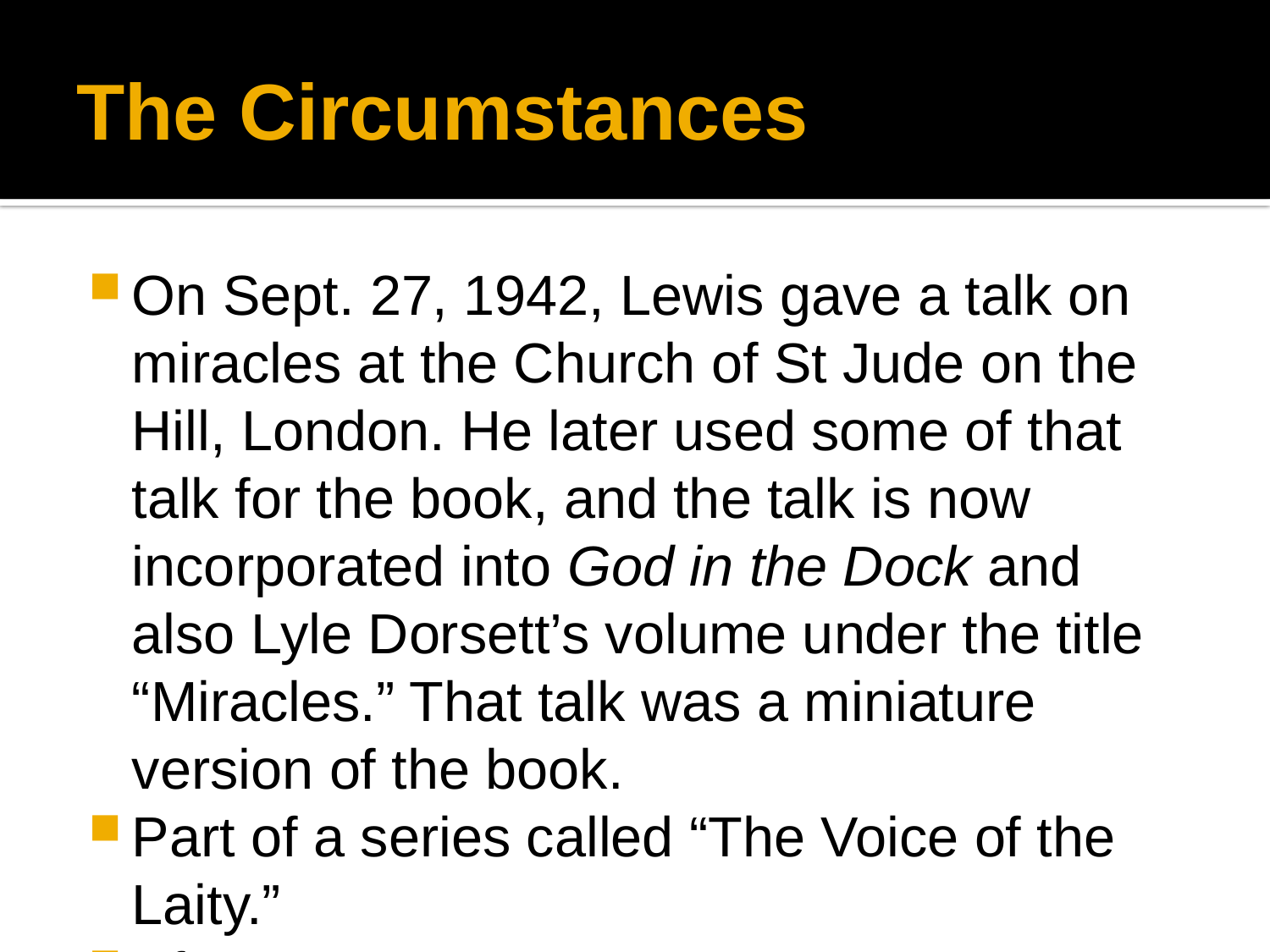

# The Circumstances
On Sept. 27, 1942, Lewis gave a talk on miracles at the Church of St Jude on the Hill, London. He later used some of that talk for the book, and the talk is now incorporated into God in the Dock and also Lyle Dorsett’s volume under the title “Miracles.” That talk was a miniature version of the book.
Part of a series called “The Voice of the Laity.”
After Evensong.